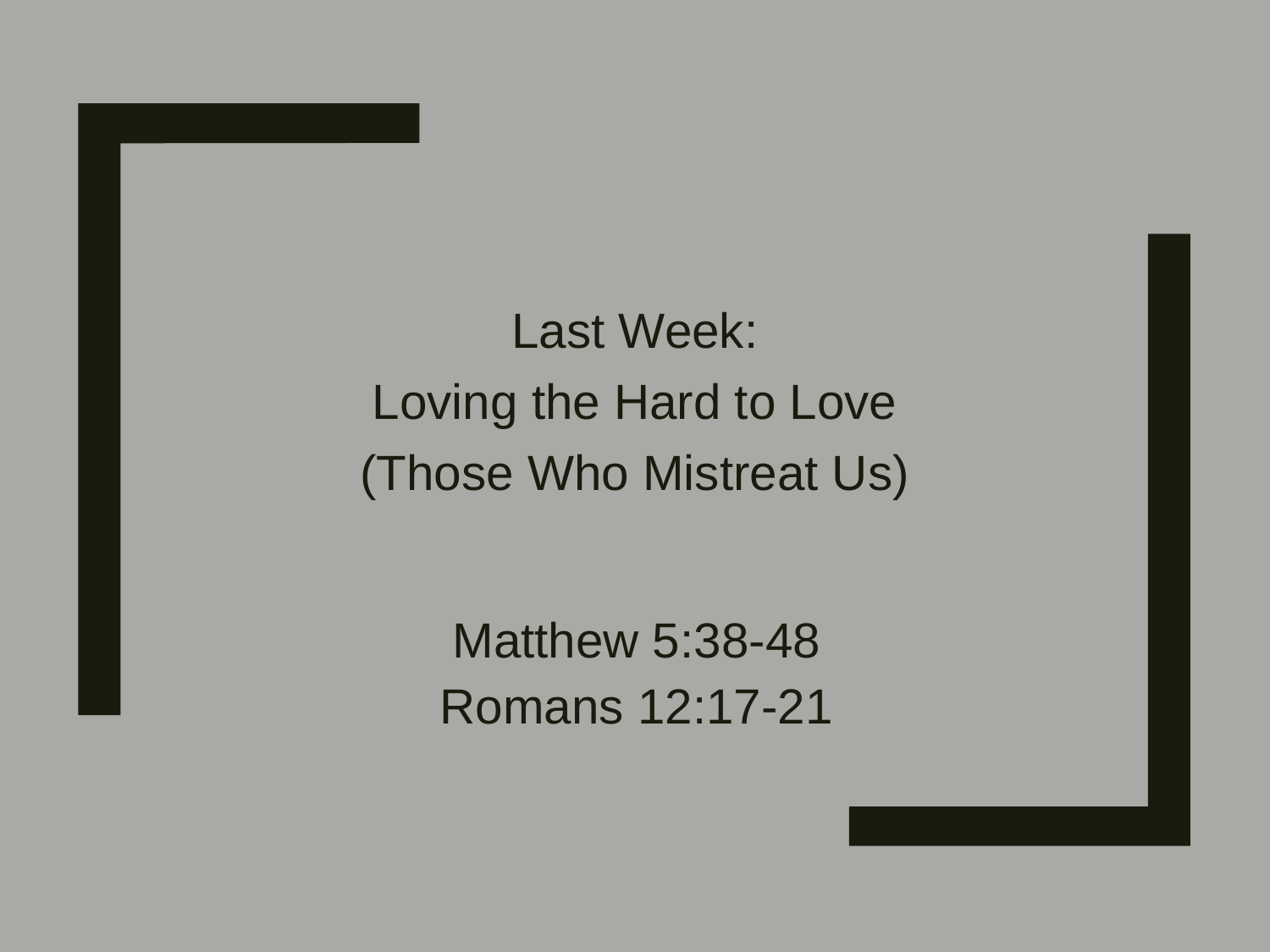

# Last Week: Loving the Hard to Love (Those Who Mistreat Us)
Matthew 5:38-48
Romans 12:17-21